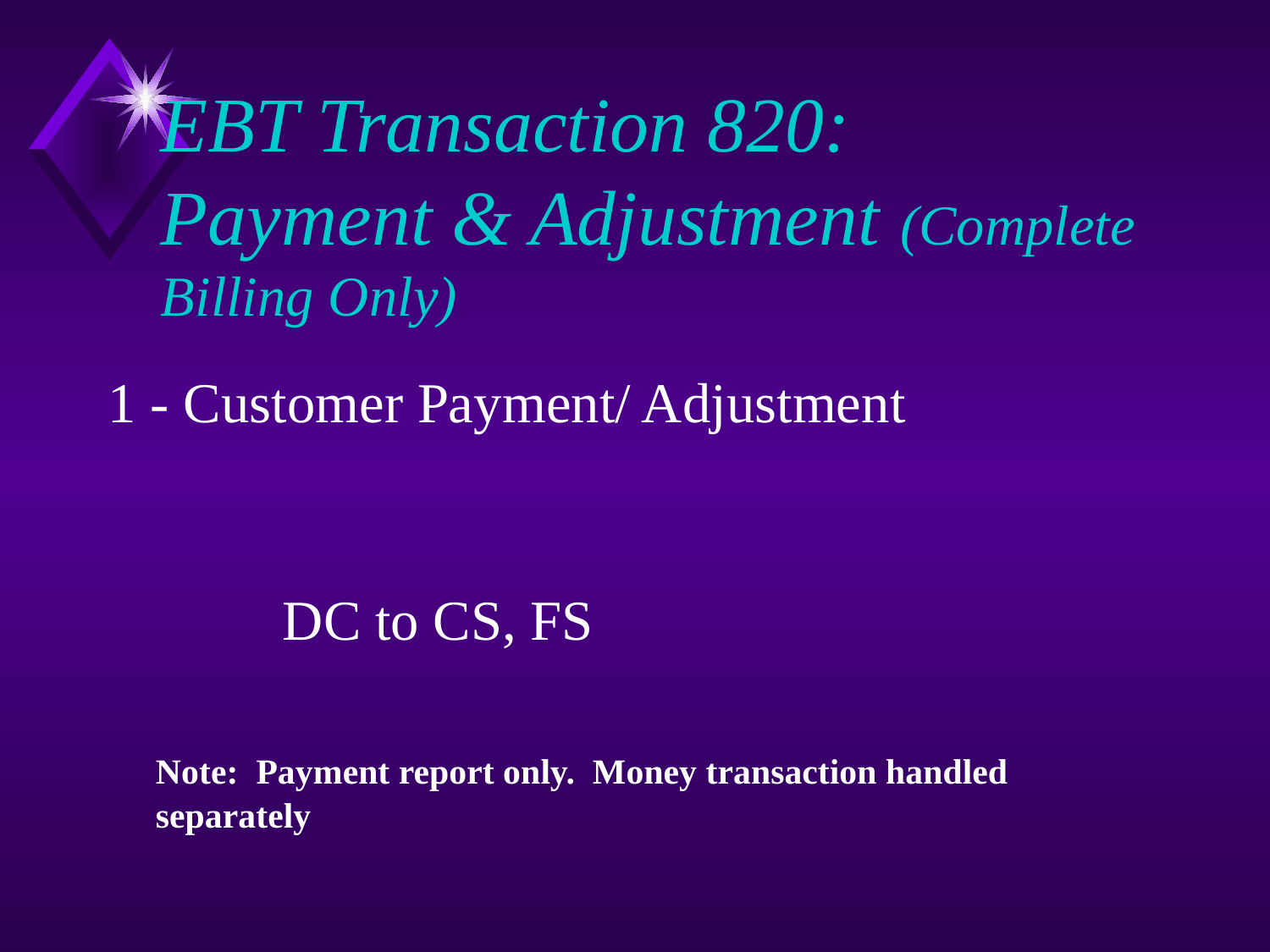

# EBT Transaction 820: Payment & Adjustment (Complete Billing Only)
1 - Customer Payment/ Adjustment
																DC to CS, FS

	Note:  Payment report only.  Money transaction handled separately